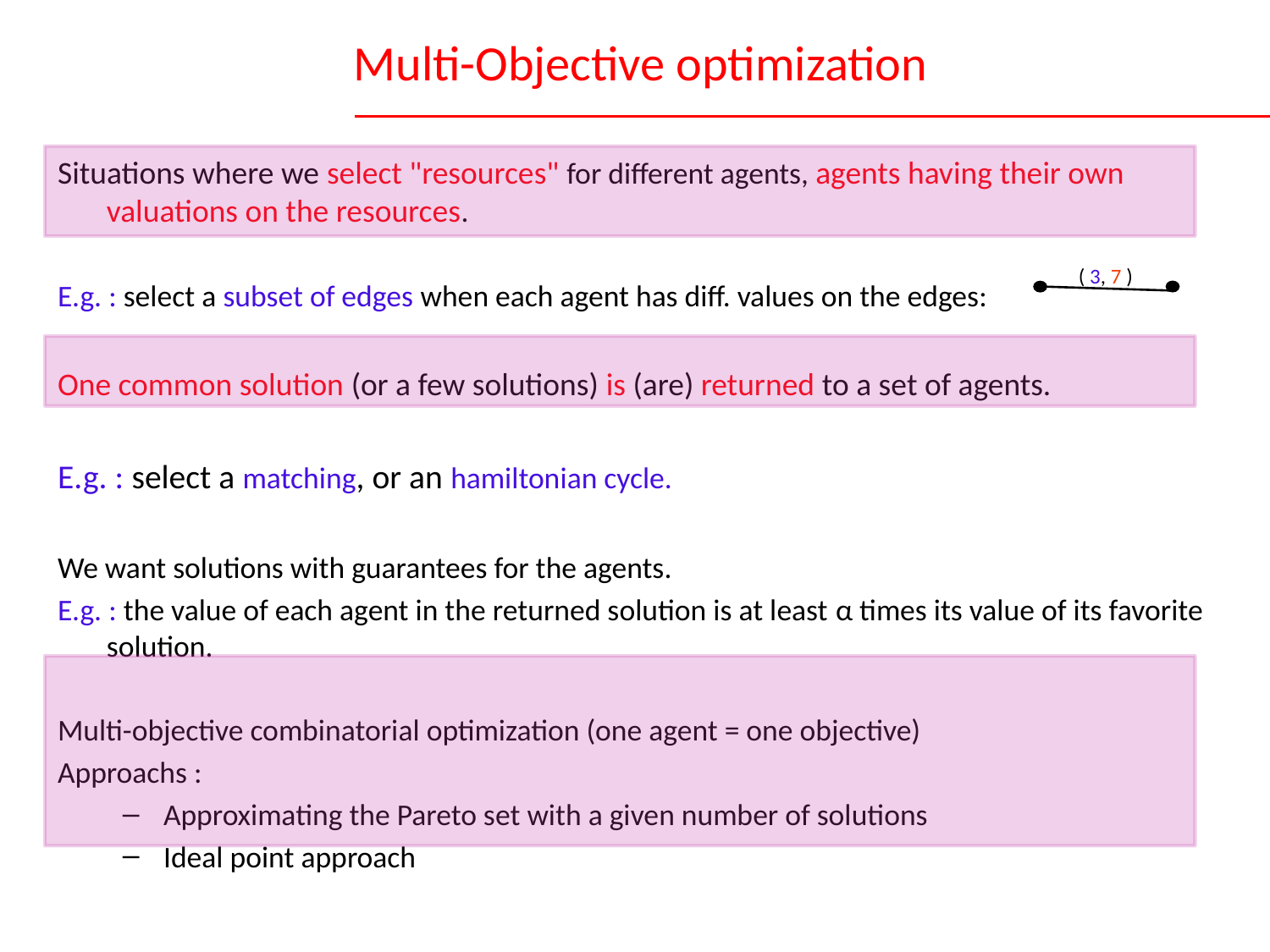

# Multi-Objective optimization
Situations where we select "resources" for different agents, agents having their own valuations on the resources.

E.g. : select a subset of edges when each agent has diff. values on the edges:

One common solution (or a few solutions) is (are) returned to a set of agents.

E.g. : select a matching, or an hamiltonian cycle.

We want solutions with guarantees for the agents.
E.g. : the value of each agent in the returned solution is at least α times its value of its favorite solution.

Multi-objective combinatorial optimization (one agent = one objective)
Approachs :
Approximating the Pareto set with a given number of solutions
Ideal point approach

( 3, 7 )